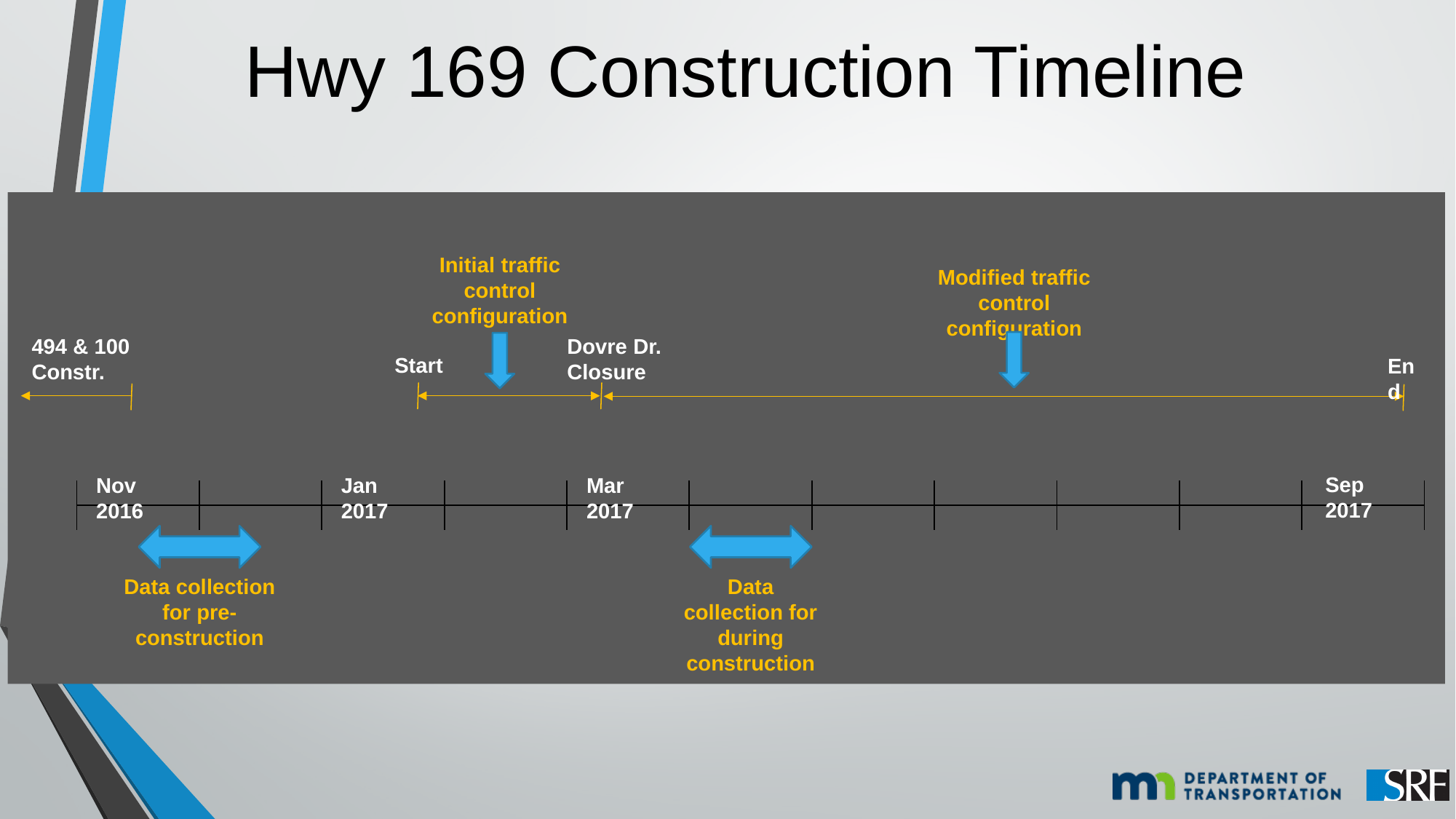

# Hwy 169 Construction Timeline

Initial traffic control configuration

Modified traffic control configuration

494 & 100 Constr.
Dovre Dr. Closure
Start
End
Sep 2017
Nov 2016
Jan 2017
Mar 2017
|  |  |  |  |  |  |  |  |  |  |  |
| --- | --- | --- | --- | --- | --- | --- | --- | --- | --- | --- |
|  |  |  |  |  |  |  |  |  |  |  |

Data collection for pre-construction

Data collection for during construction